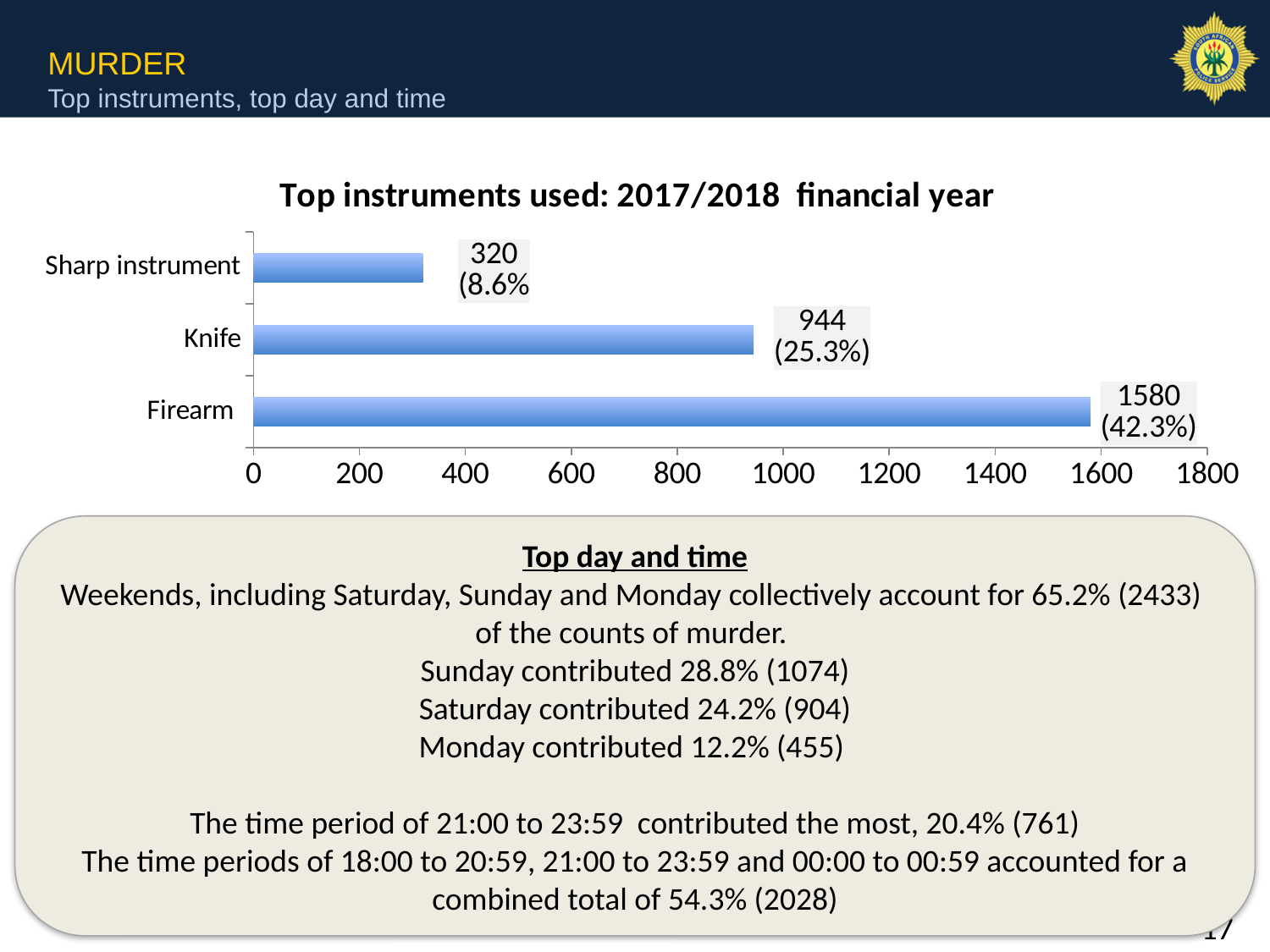

MURDER
Top instruments, top day and time

### Chart: Top instruments used: 2017/2018  financial year

| Category | Series 1 |
|---|---|
| Firearm  | 1580.0 |
| Knife | 944.0 |
| Sharp instrument | 320.0 |
Top day and time
Weekends, including Saturday, Sunday and Monday collectively account for 65.2% (2433)
of the counts of murder.
Sunday contributed 28.8% (1074)
Saturday contributed 24.2% (904)
Monday contributed 12.2% (455)

The time period of 21:00 to 23:59  contributed the most, 20.4% (761)
The time periods of 18:00 to 20:59, 21:00 to 23:59 and 00:00 to 00:59 accounted for a combined total of 54.3% (2028)
17
17